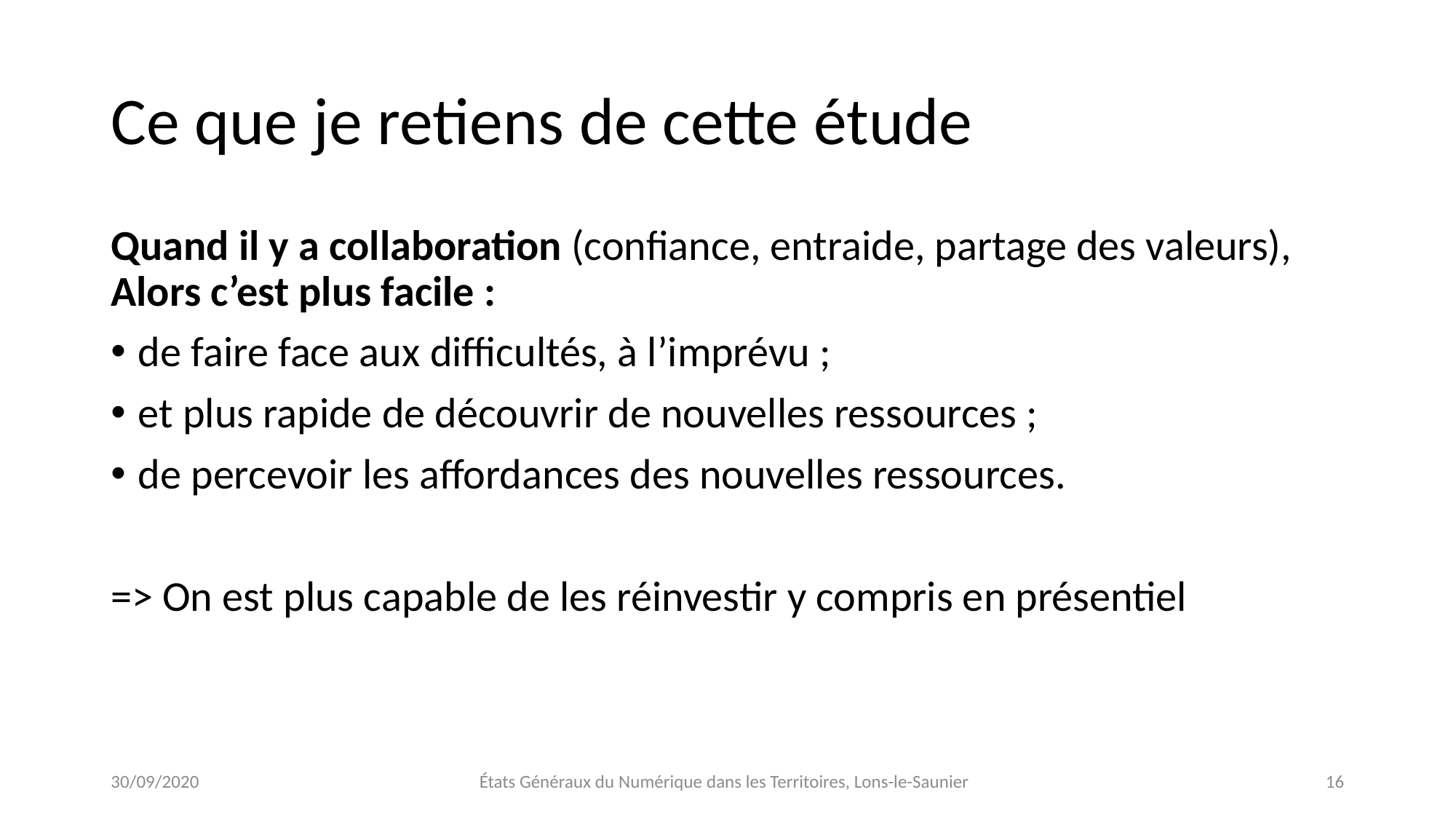

# Ce que je retiens de cette étude
Quand il y a collaboration (confiance, entraide, partage des valeurs), Alors c’est plus facile :
de faire face aux difficultés, à l’imprévu ;
et plus rapide de découvrir de nouvelles ressources ;
de percevoir les affordances des nouvelles ressources.

=> On est plus capable de les réinvestir y compris en présentiel

30/09/2020
États Généraux du Numérique dans les Territoires, Lons-le-Saunier
16